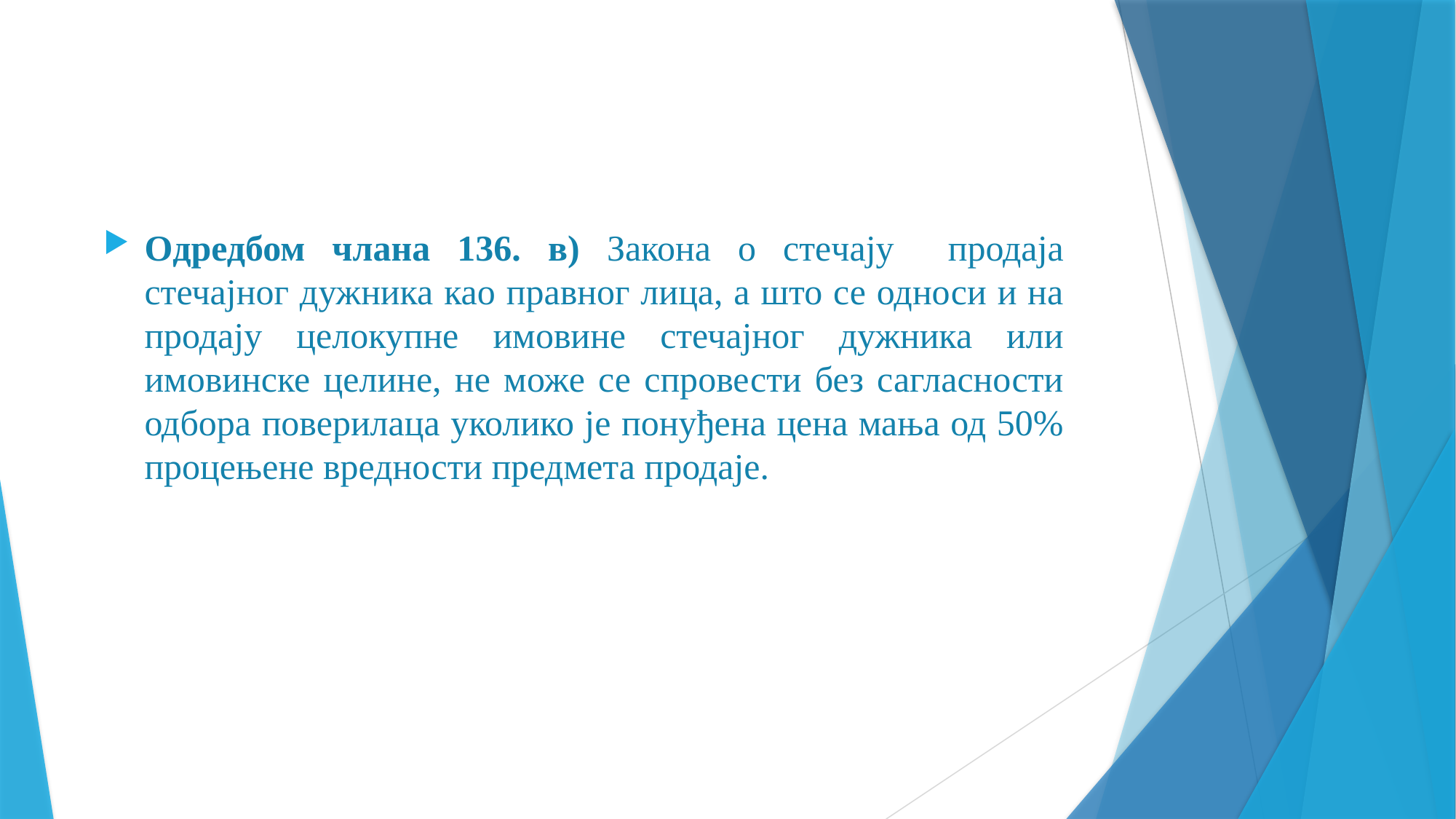

Oдредбом члана 136. в) Закона о стeчају  продаја стечајног дужника као правног лица, а што се односи и на продају целокупне имовине стечајног дужника или имовинске целине, не може се спровести без сагласности одбора поверилаца уколико је понуђена цена мања од 50% процењене вредности предмета продаје.